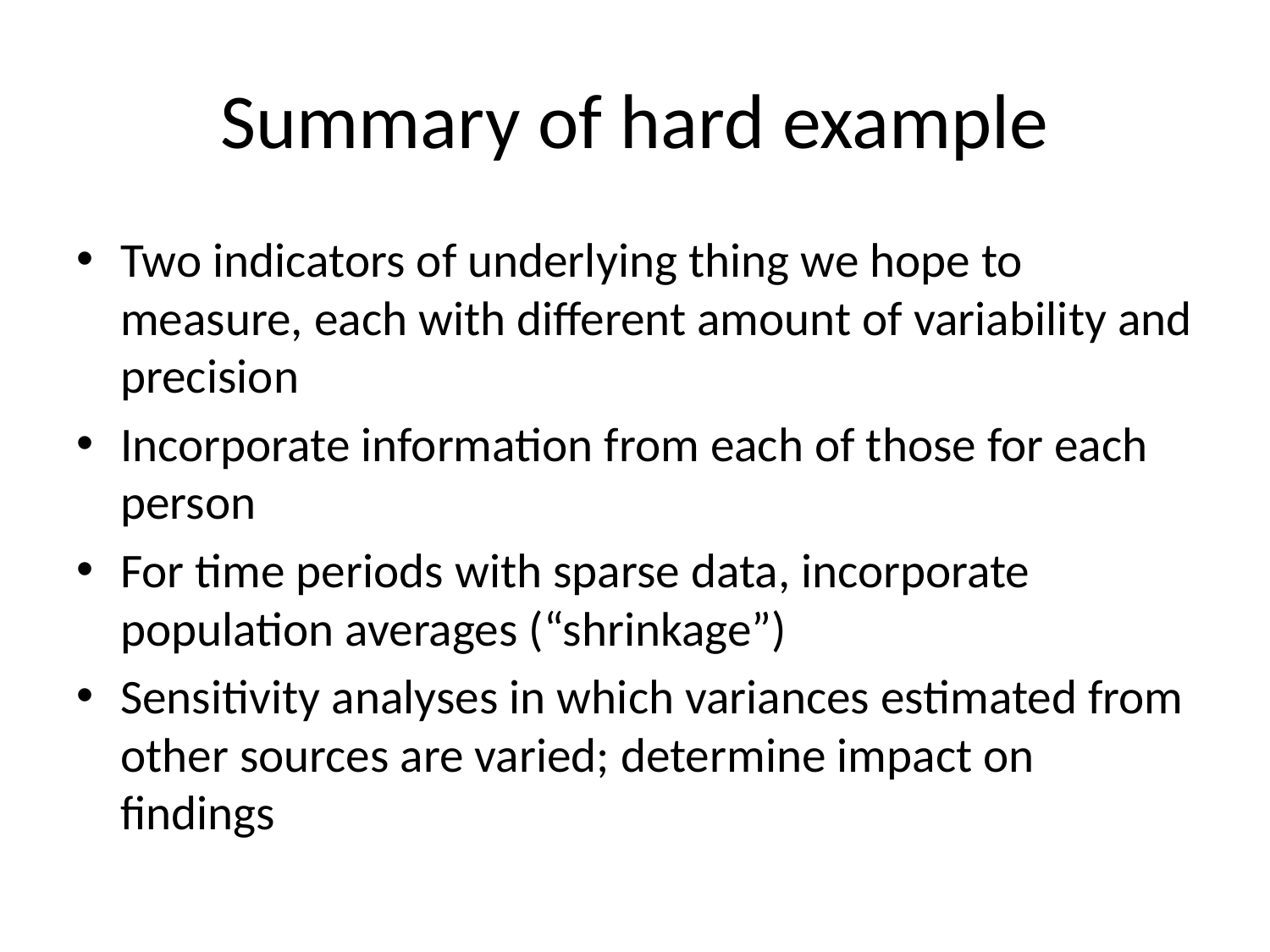

# Summary of hard example
Two indicators of underlying thing we hope to measure, each with different amount of variability and precision
Incorporate information from each of those for each person
For time periods with sparse data, incorporate population averages (“shrinkage”)
Sensitivity analyses in which variances estimated from other sources are varied; determine impact on findings